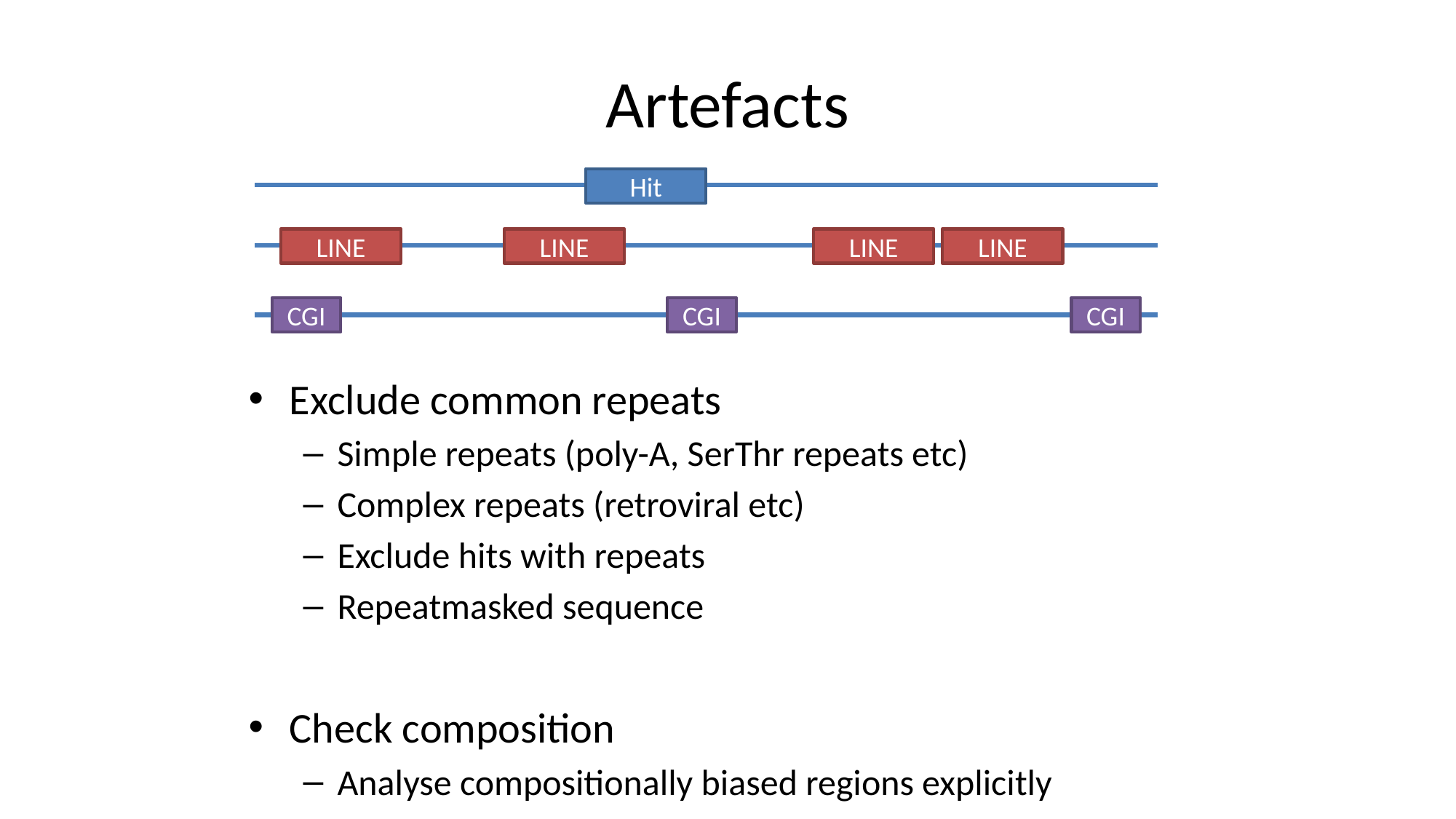

# Artefacts
Hit
LINE
LINE
LINE
LINE
CGI
CGI
CGI
Exclude common repeats
Simple repeats (poly-A, SerThr repeats etc)
Complex repeats (retroviral etc)
Exclude hits with repeats
Repeatmasked sequence

Check composition
Analyse compositionally biased regions explicitly